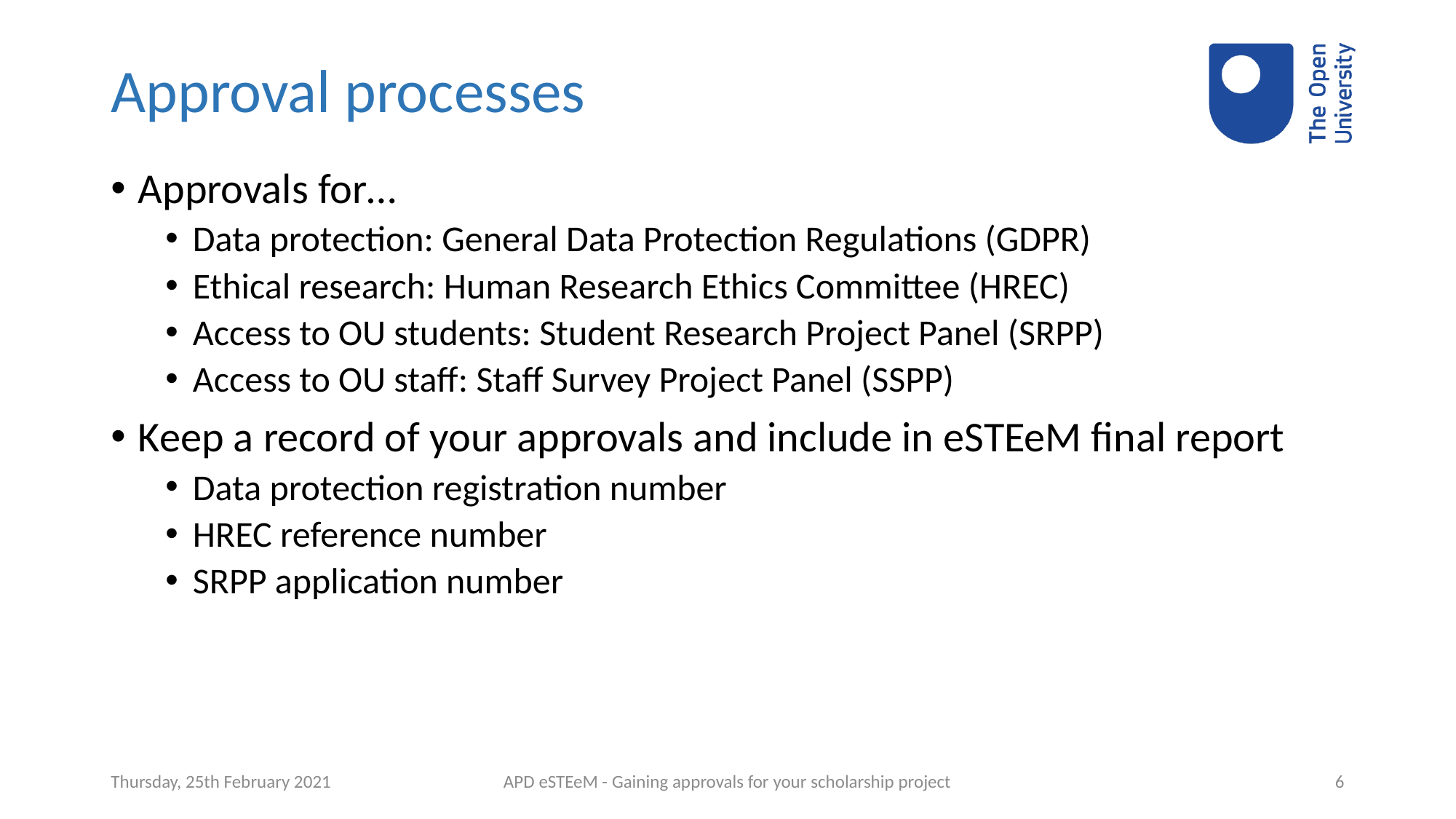

# Approval processes
Approvals for…
Data protection: General Data Protection Regulations (GDPR)
Ethical research: Human Research Ethics Committee (HREC)
Access to OU students: Student Research Project Panel (SRPP)
Access to OU staff: Staff Survey Project Panel (SSPP)
Keep a record of your approvals and include in eSTEeM final report
Data protection registration number
HREC reference number
SRPP application number

Thursday, 25th February 2021
APD eSTEeM - Gaining approvals for your scholarship project
6